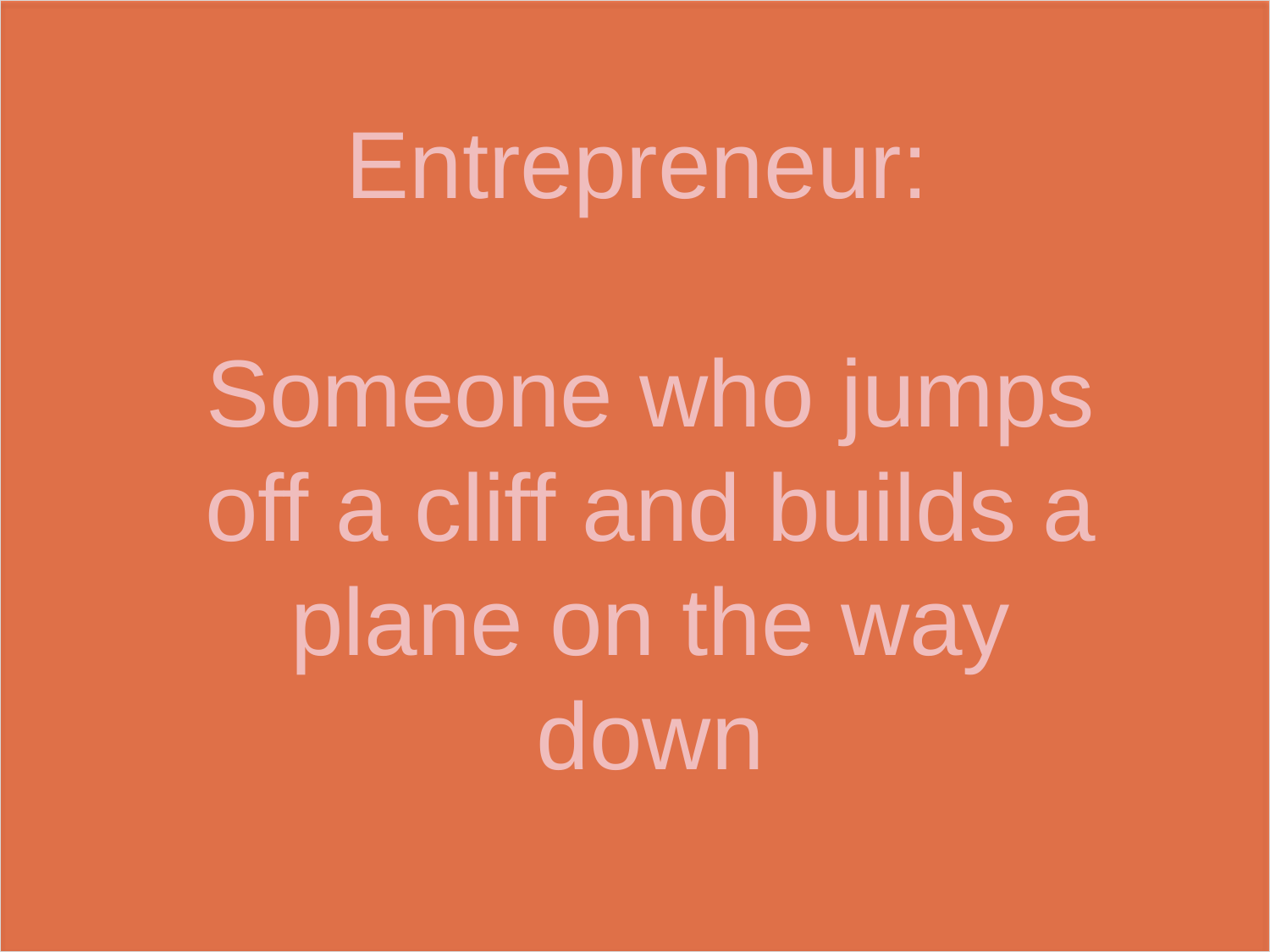

Entrepreneur:

Someone who jumps off a cliff and builds a plane on the way down